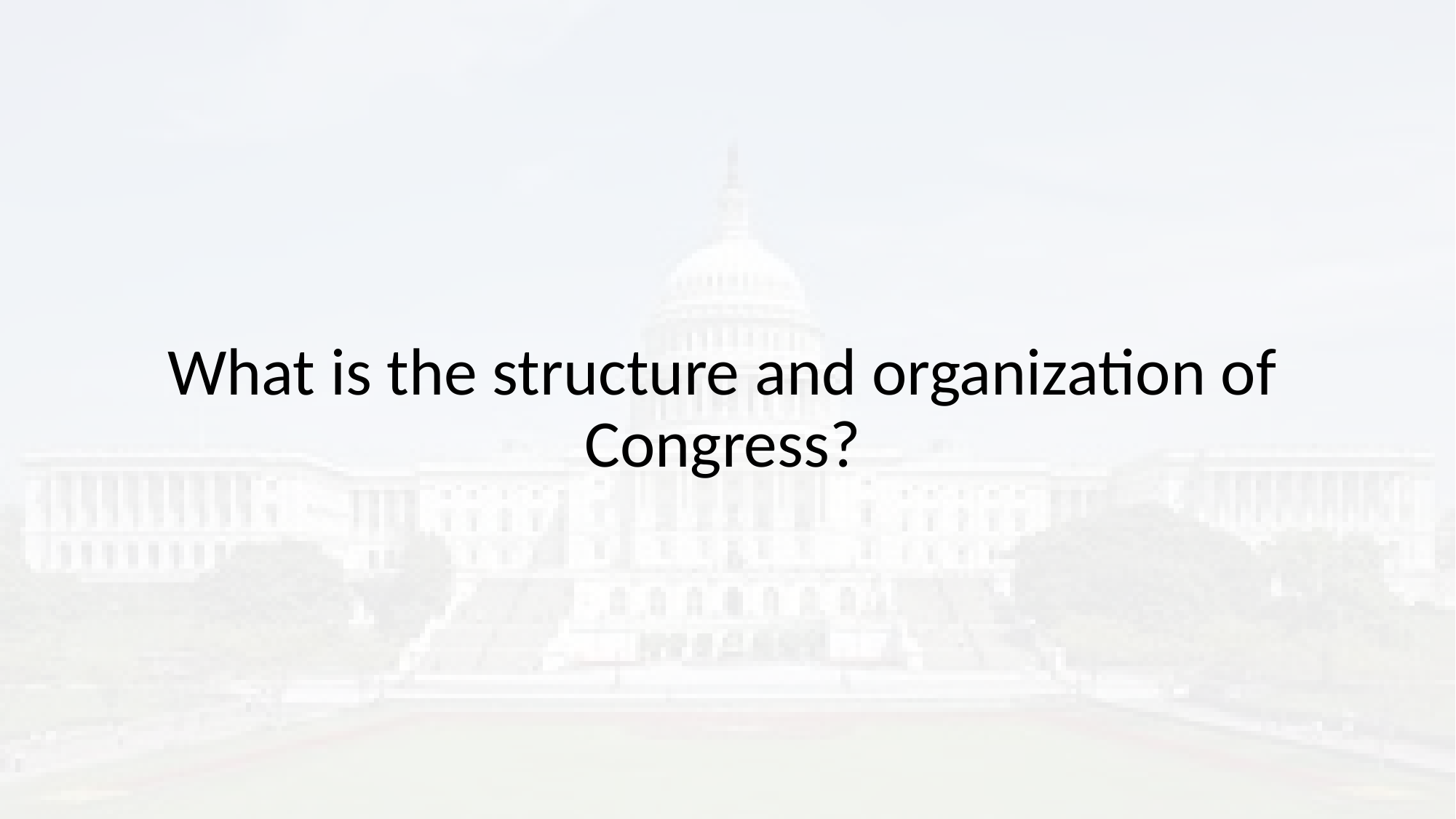

# What is the structure and organization of Congress?